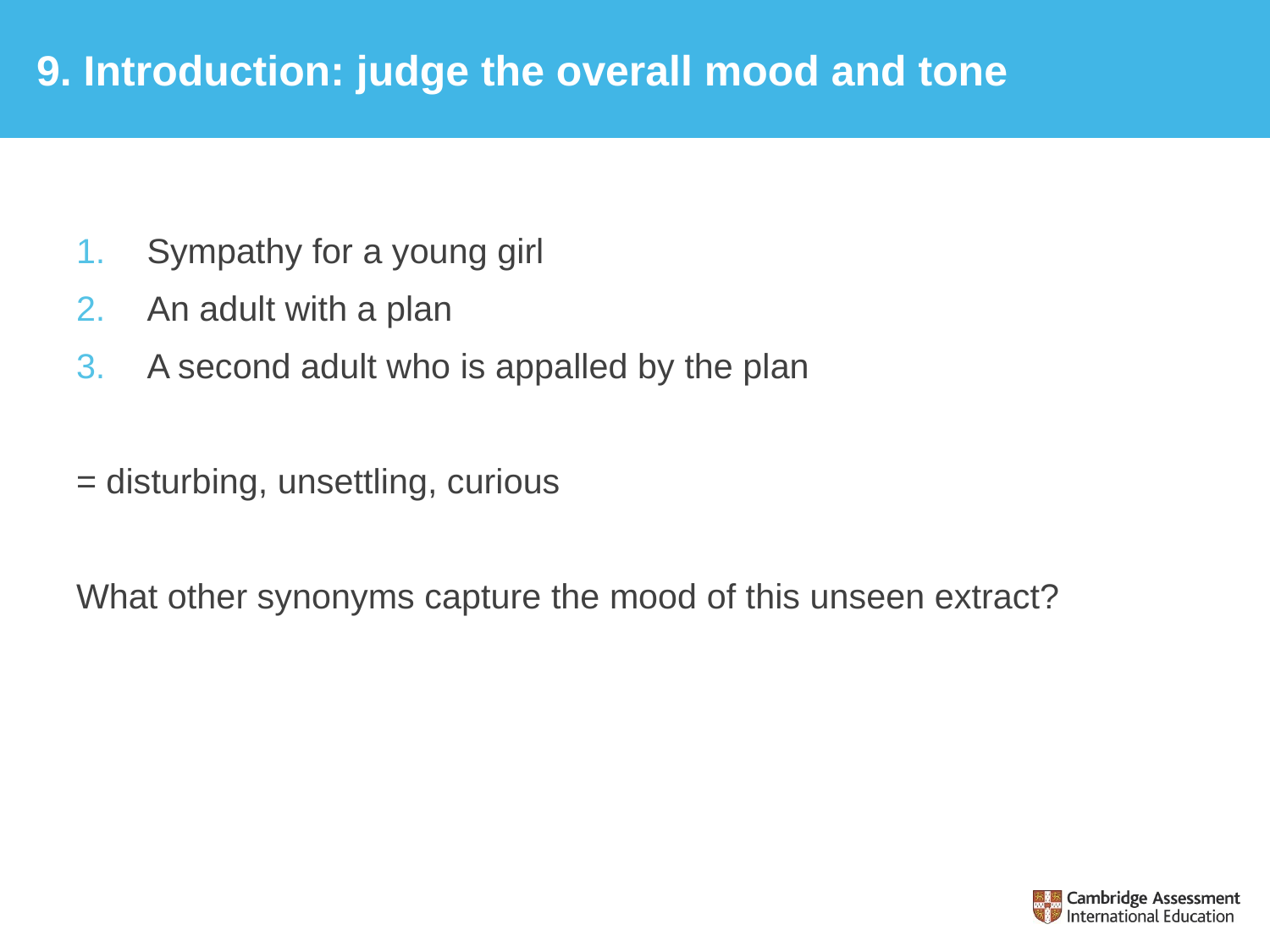

# 9. Introduction: judge the overall mood and tone
Sympathy for a young girl
An adult with a plan
A second adult who is appalled by the plan

= disturbing, unsettling, curious

What other synonyms capture the mood of this unseen extract?